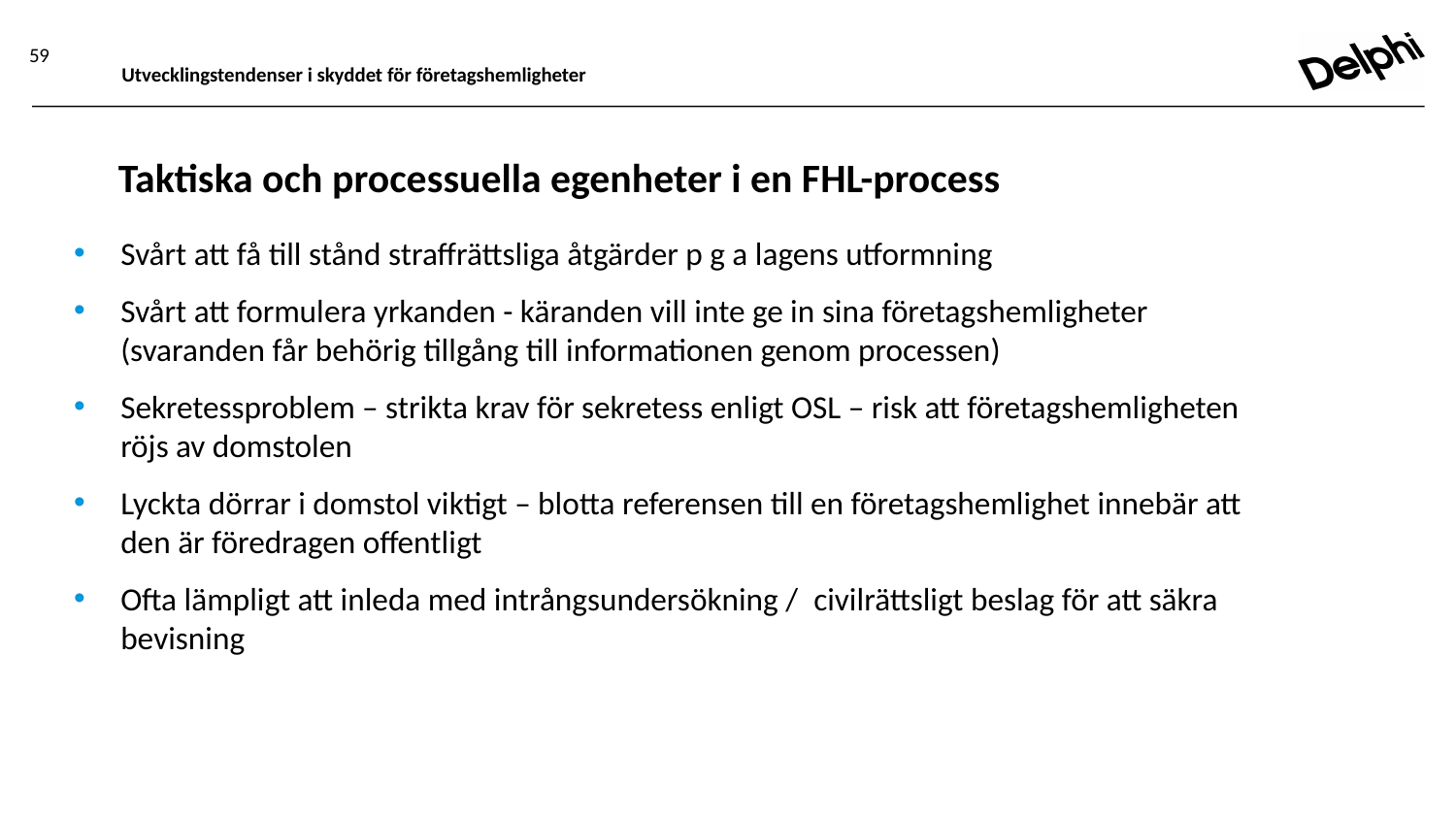

59
Utvecklingstendenser i skyddet för företagshemligheter
# Taktiska och processuella egenheter i en FHL-process
Svårt att få till stånd straffrättsliga åtgärder p g a lagens utformning
Svårt att formulera yrkanden - käranden vill inte ge in sina företagshemligheter (svaranden får behörig tillgång till informationen genom processen)
Sekretessproblem – strikta krav för sekretess enligt OSL – risk att företagshemligheten röjs av domstolen
Lyckta dörrar i domstol viktigt – blotta referensen till en företagshemlighet innebär att den är föredragen offentligt
Ofta lämpligt att inleda med intrångsundersökning /  civilrättsligt beslag för att säkra bevisning